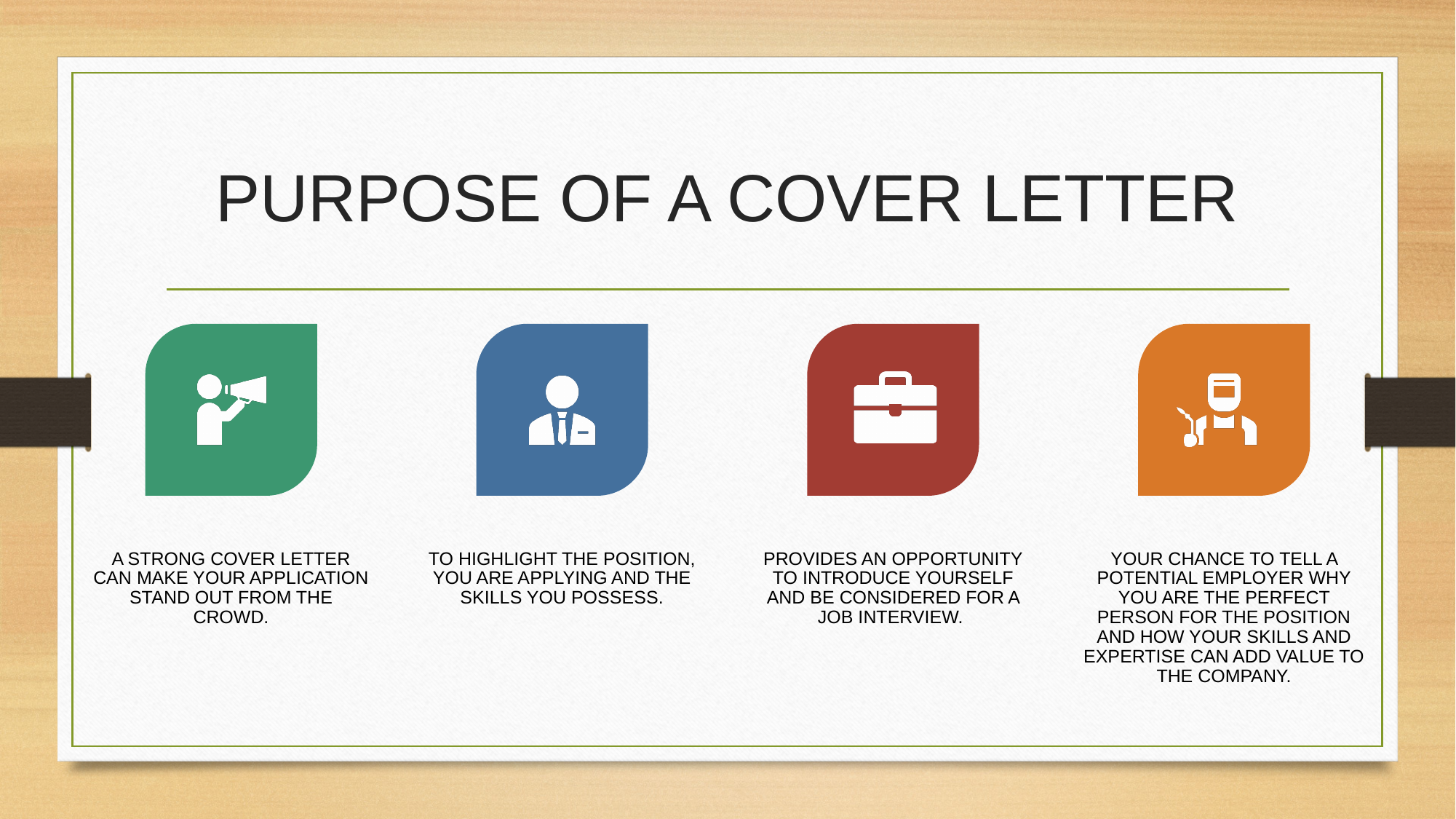

# PURPOSE OF A COVER LETTER
A strong cover letter can make your application stand out from the crowd.
to highlight the position, you are applying and the skills you possess.
provides an opportunity to introduce yourself and be considered for a job interview.
your chance to tell a potential employer why you are the perfect person for the position and how your skills and expertise can add value to the company.